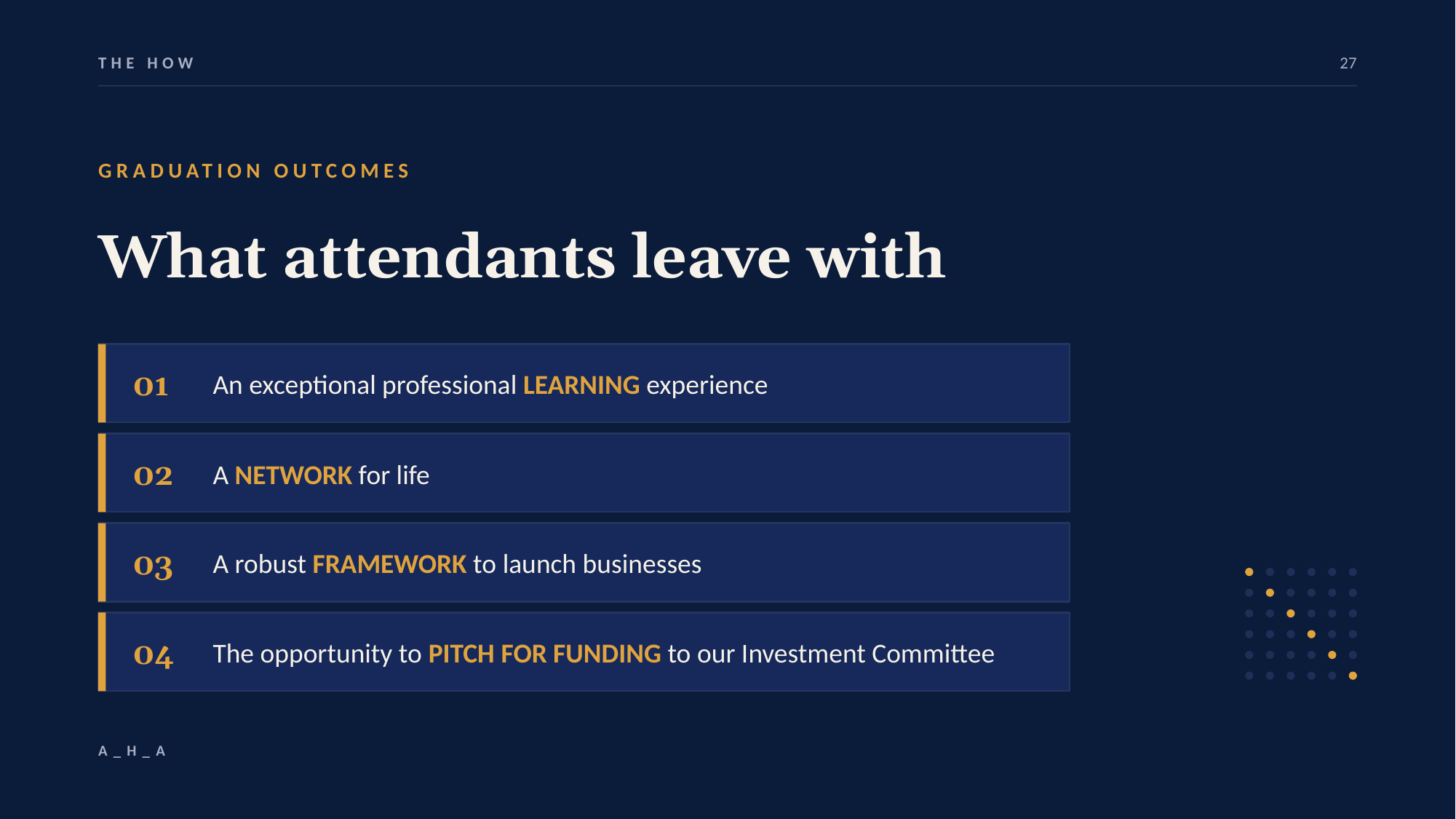

THE HOW
27

GRADUATION OUTCOMES
What attendants leave with

01
An exceptional professional LEARNING experience

02
A NETWORK for life

03
A robust FRAMEWORK to launch businesses

04
The opportunity to PITCH FOR FUNDING to our Investment Committee

A_H_A